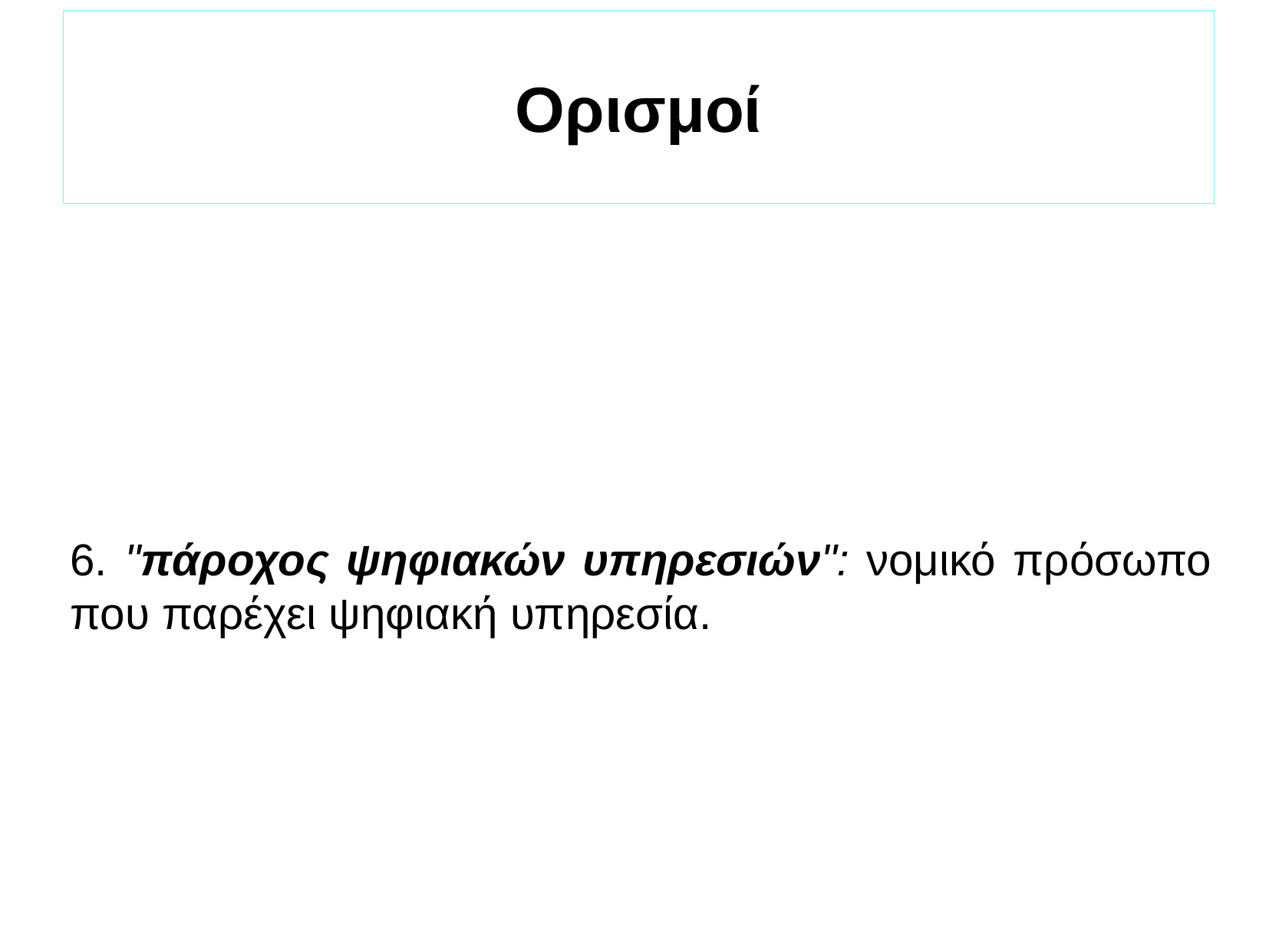

Ορισμοί
6. "πάροχος ψηφιακών υπηρεσιών": νομικό πρόσωπο που παρέχει ψηφιακή υπηρεσία.